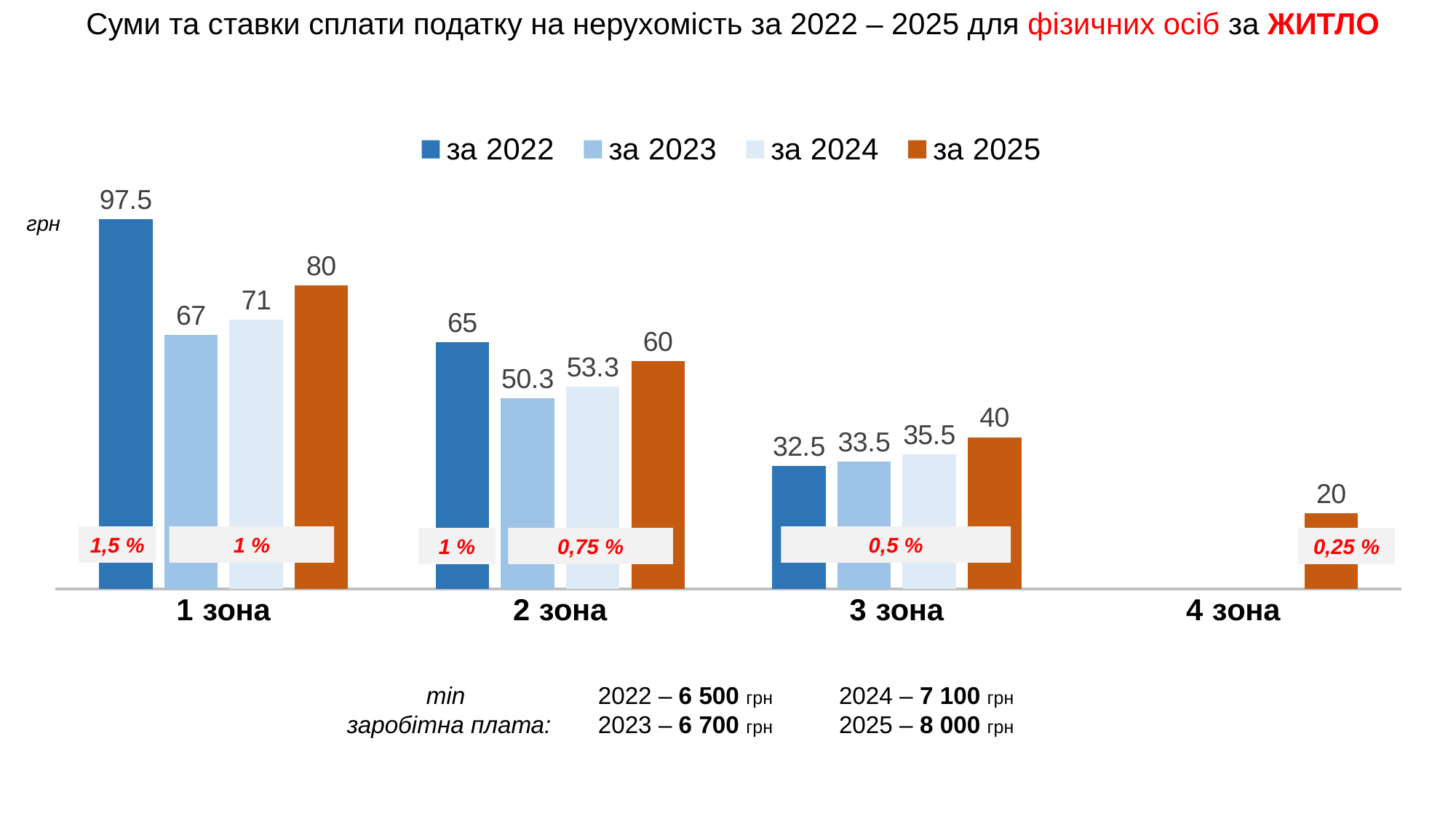

# Суми та ставки сплати податку на нерухомість за 2022 – 2025 для фізичних осіб за ЖИТЛО

### Chart

| Category | за 2022 | за 2023 | за 2024 | за 2025 |
|---|---|---|---|---|
| 1 зона | 97.5 | 67.0 | 71.0 | 80.0 |
| 2 зона | 65.0 | 50.3 | 53.3 | 60.0 |
| 3 зона | 32.5 | 33.5 | 35.5 | 40.0 |
| 4 зона | None | None | None | 20.0 |
грн
0,5 %
1,5 %
1 %
1 %
0,25 %
0,75 %
2024 – 7 100 грн
2025 – 8 000 грн
2022 – 6 500 грн
2023 – 6 700 грн
min
заробітна плата: